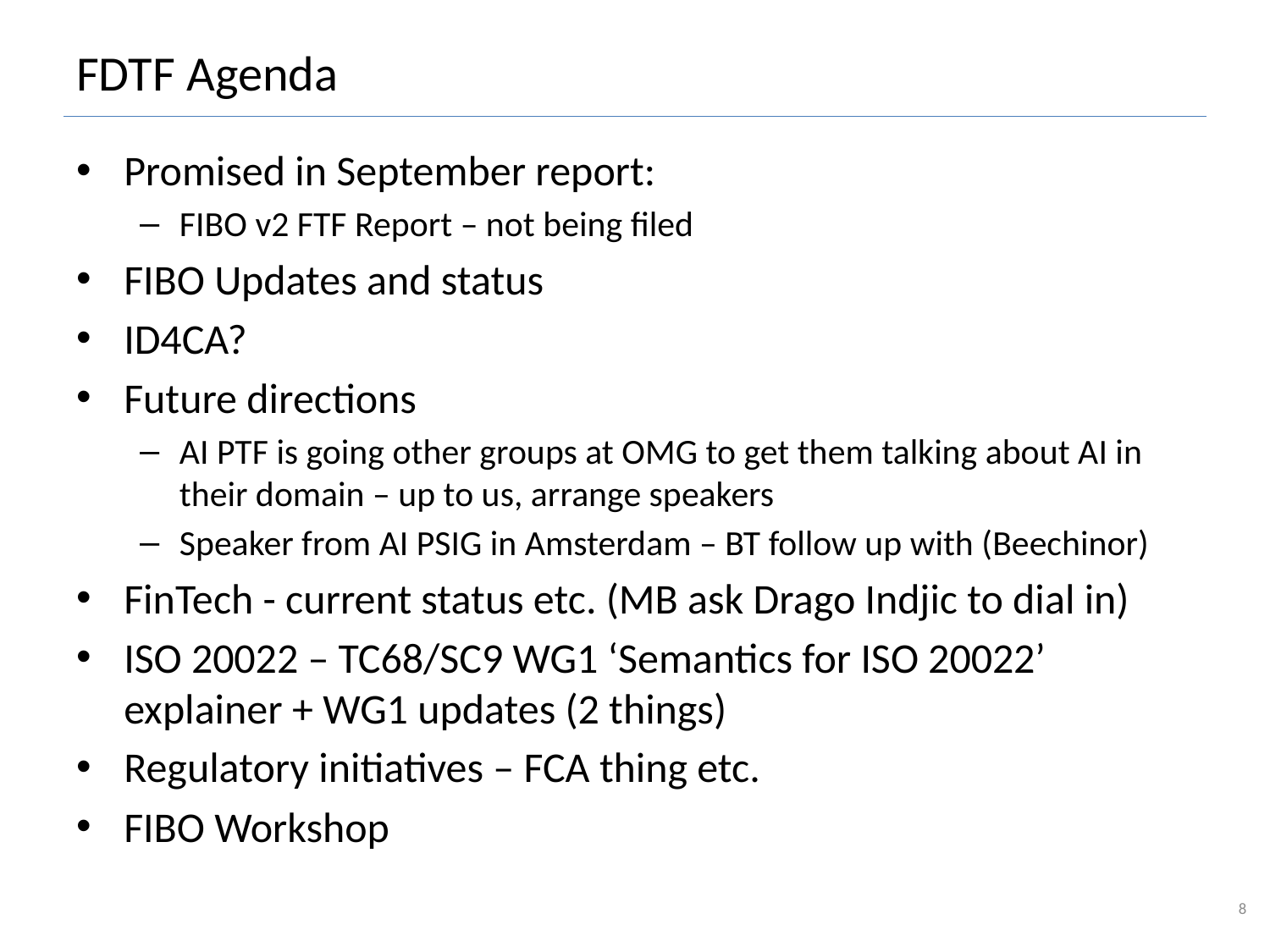

# FDTF Agenda
Promised in September report:
FIBO v2 FTF Report – not being filed
FIBO Updates and status
ID4CA?
Future directions
AI PTF is going other groups at OMG to get them talking about AI in their domain – up to us, arrange speakers
Speaker from AI PSIG in Amsterdam – BT follow up with (Beechinor)
FinTech - current status etc. (MB ask Drago Indjic to dial in)
ISO 20022 – TC68/SC9 WG1 ‘Semantics for ISO 20022’ explainer + WG1 updates (2 things)
Regulatory initiatives – FCA thing etc.
FIBO Workshop
8